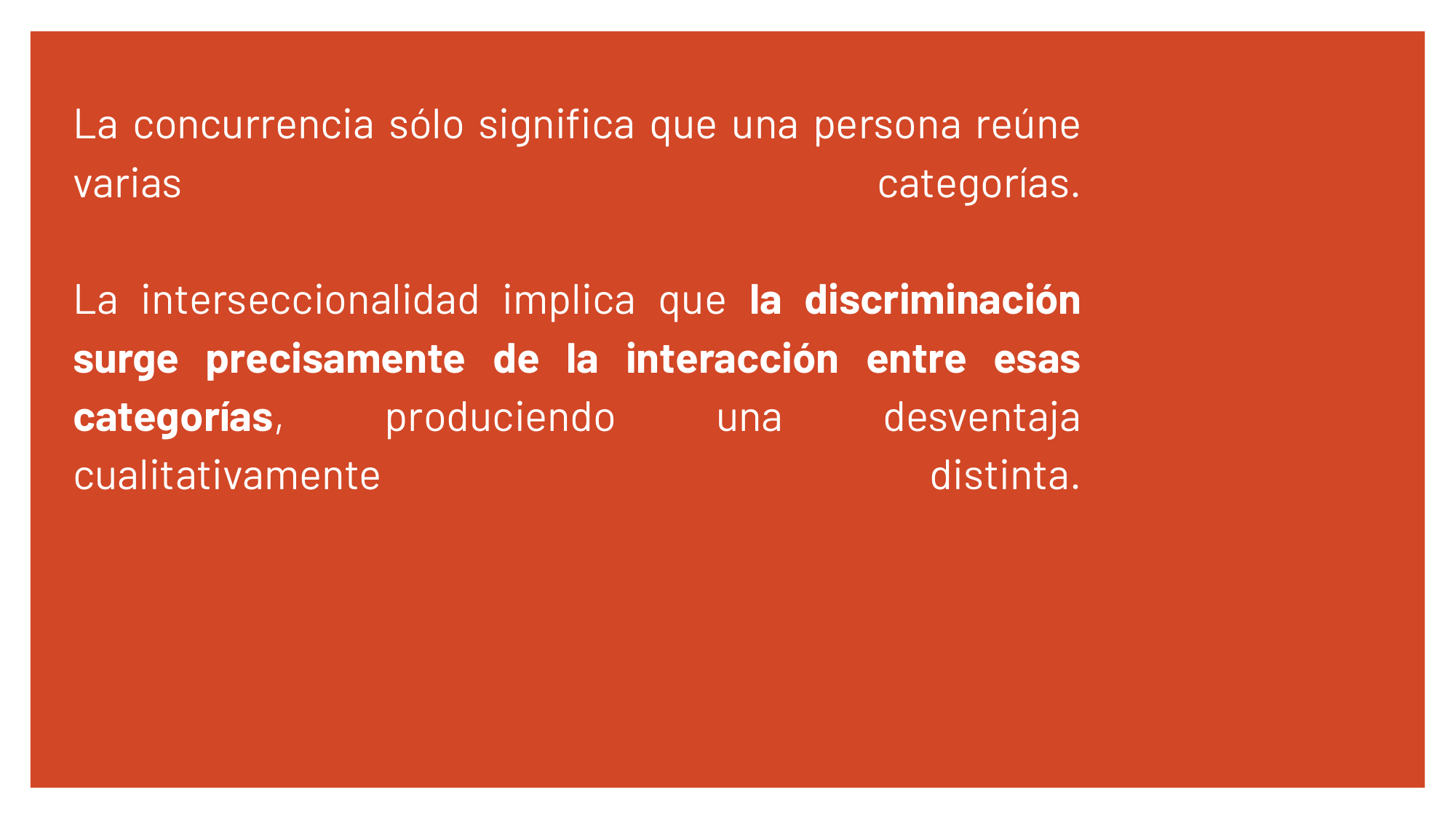

# La concurrencia sólo significa que una persona reúne varias categorías. La interseccionalidad implica que la discriminación surge precisamente de la interacción entre esas categorías, produciendo una desventaja cualitativamente distinta.